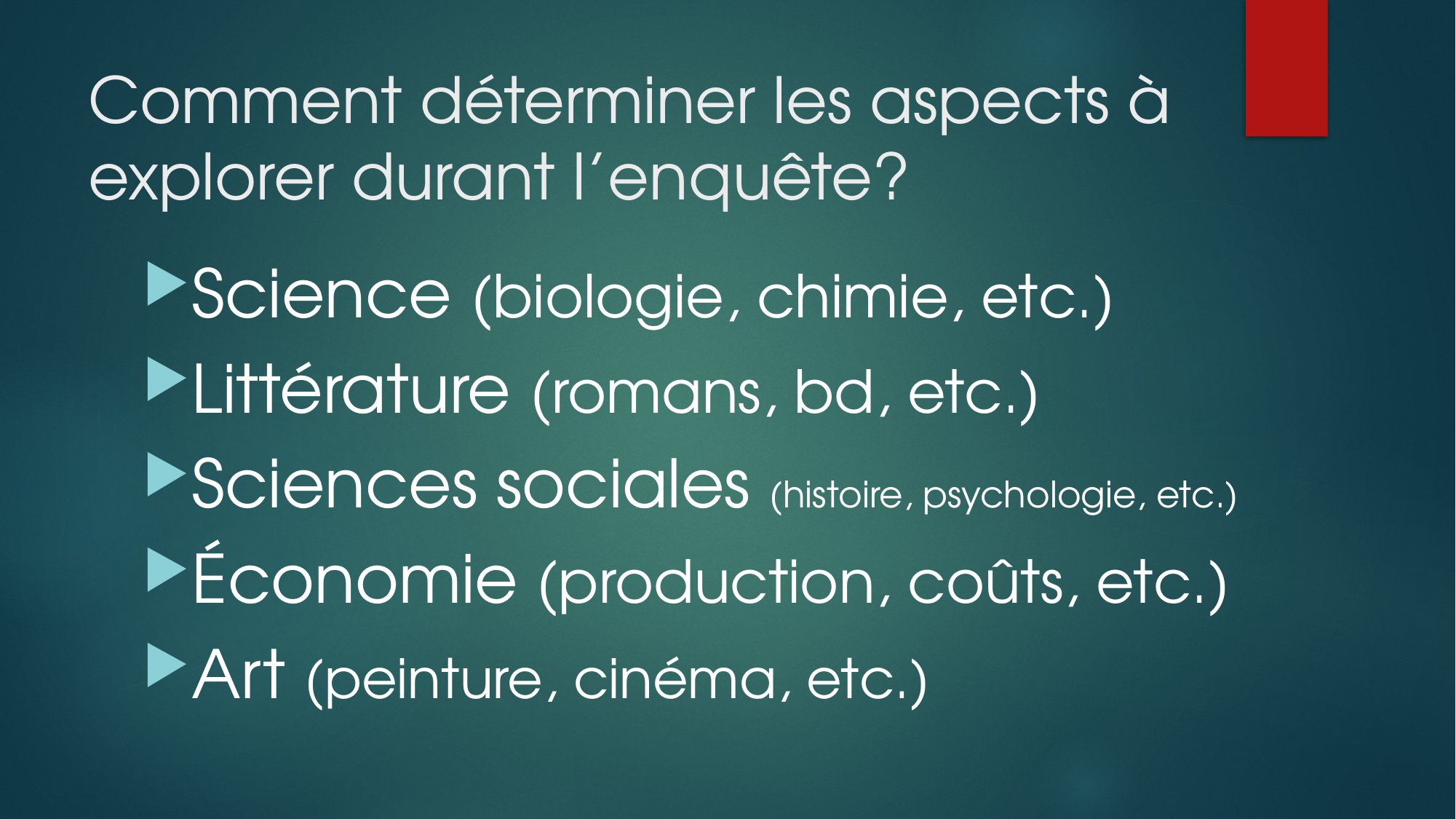

# Comment déterminer les aspects à explorer durant l’enquête?
Science (biologie, chimie, etc.)
Littérature (romans, bd, etc.)
Sciences sociales (histoire, psychologie, etc.)
Économie (production, coûts, etc.)
Art (peinture, cinéma, etc.)